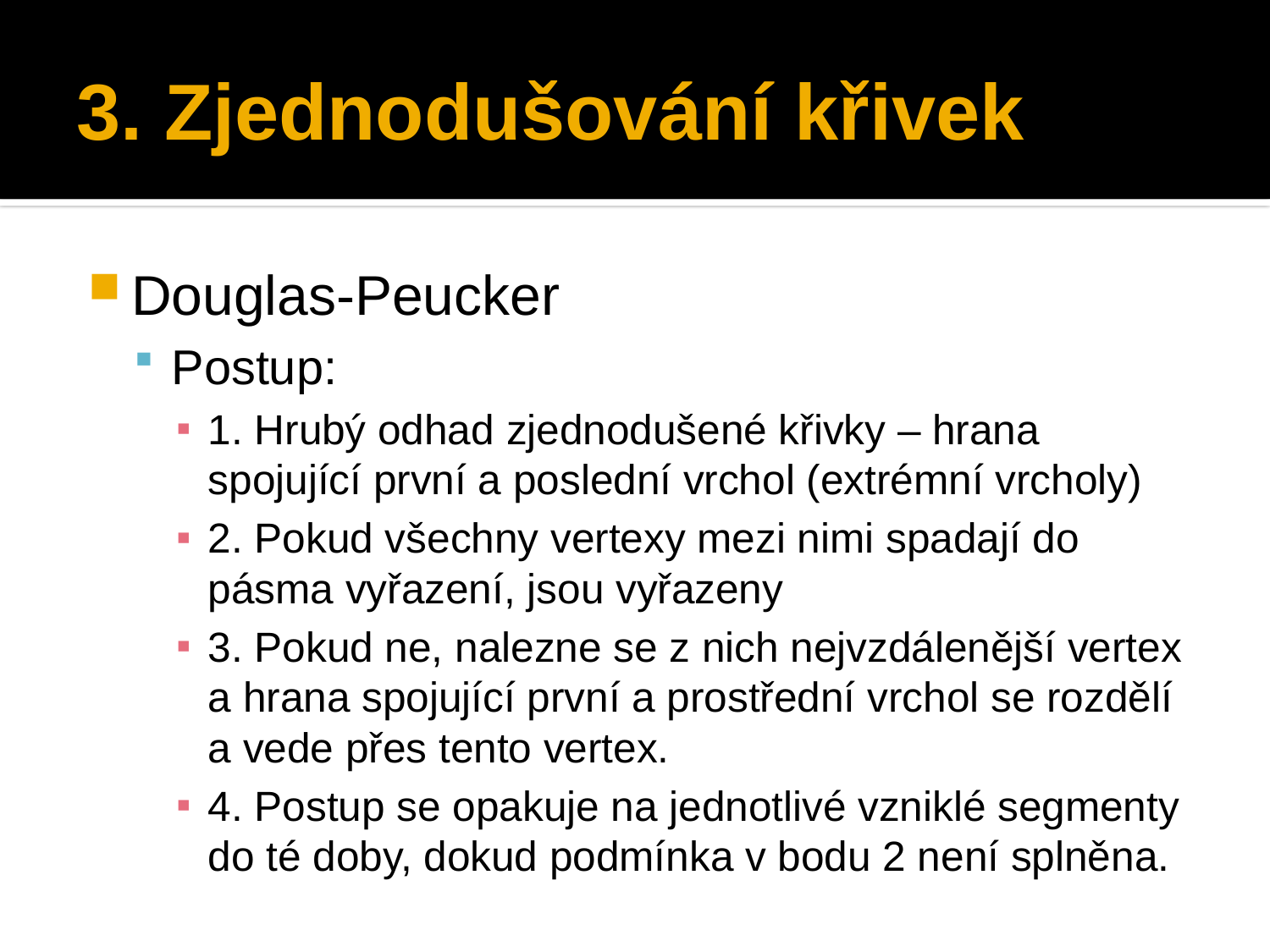

# 3. Zjednodušování křivek
Douglas-Peucker
Postup:
1. Hrubý odhad zjednodušené křivky – hrana spojující první a poslední vrchol (extrémní vrcholy)
2. Pokud všechny vertexy mezi nimi spadají do pásma vyřazení, jsou vyřazeny
3. Pokud ne, nalezne se z nich nejvzdálenější vertex a hrana spojující první a prostřední vrchol se rozdělí a vede přes tento vertex.
4. Postup se opakuje na jednotlivé vzniklé segmenty do té doby, dokud podmínka v bodu 2 není splněna.